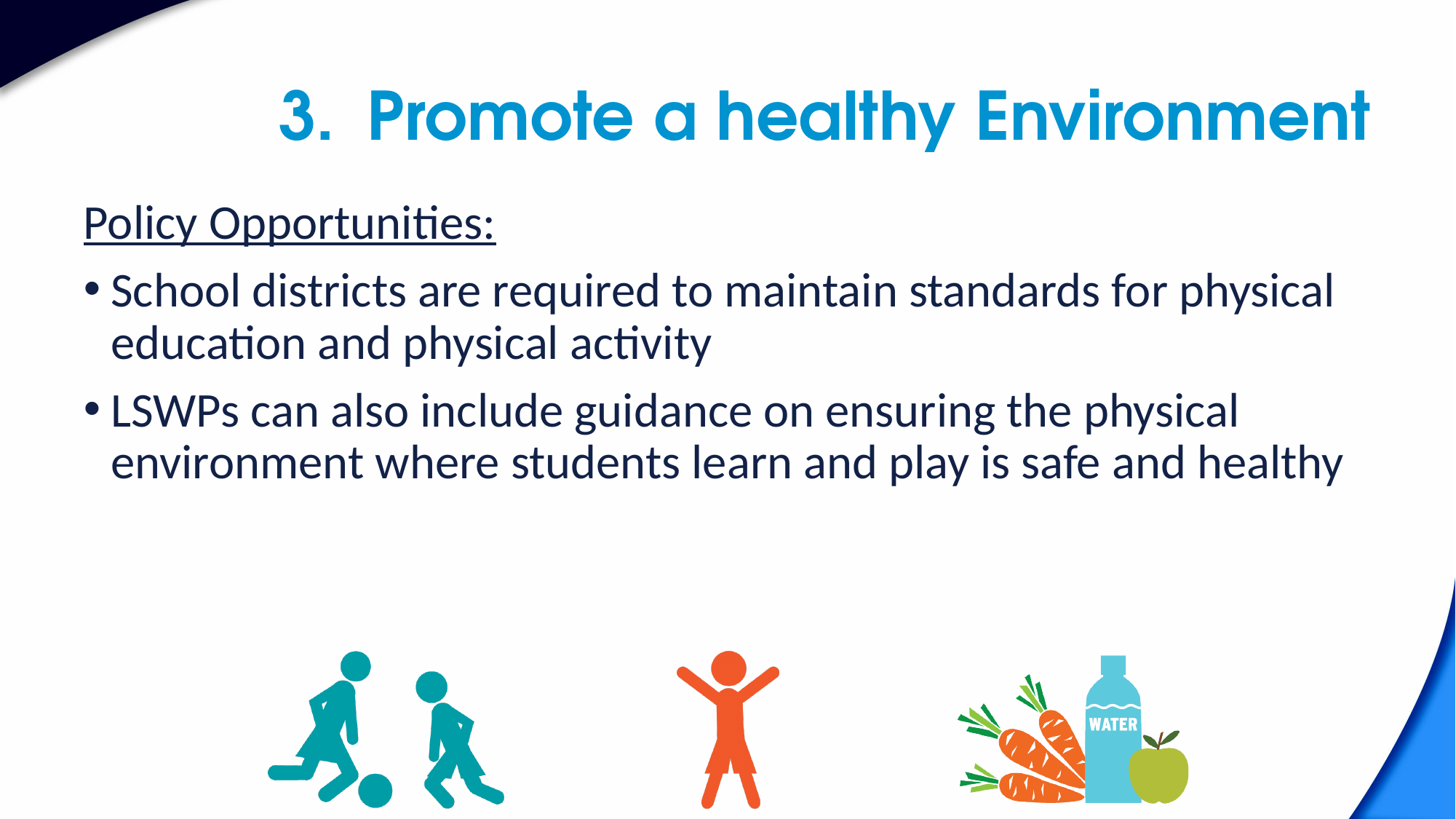

# Promote a healthy Environment
Policy Opportunities:
School districts are required to maintain standards for physical education and physical activity
LSWPs can also include guidance on ensuring the physical environment where students learn and play is safe and healthy